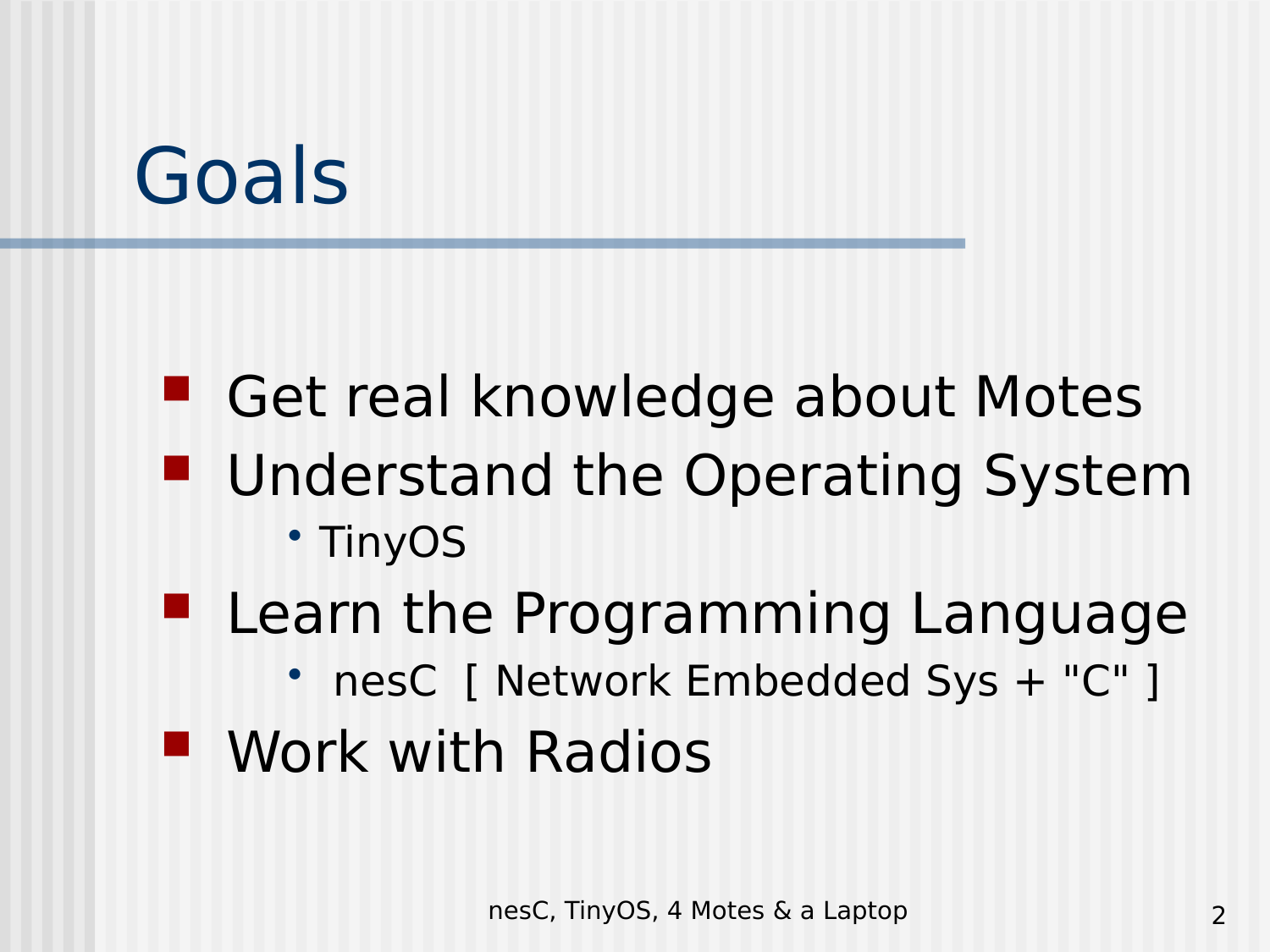

# Goals

 Get real knowledge about Motes
 Understand the Operating System
TinyOS
 Learn the Programming Language
 nesC  [ Network Embedded Sys + "C" ]
 Work with Radios
nesC, TinyOS, 4 Motes & a Laptop
2